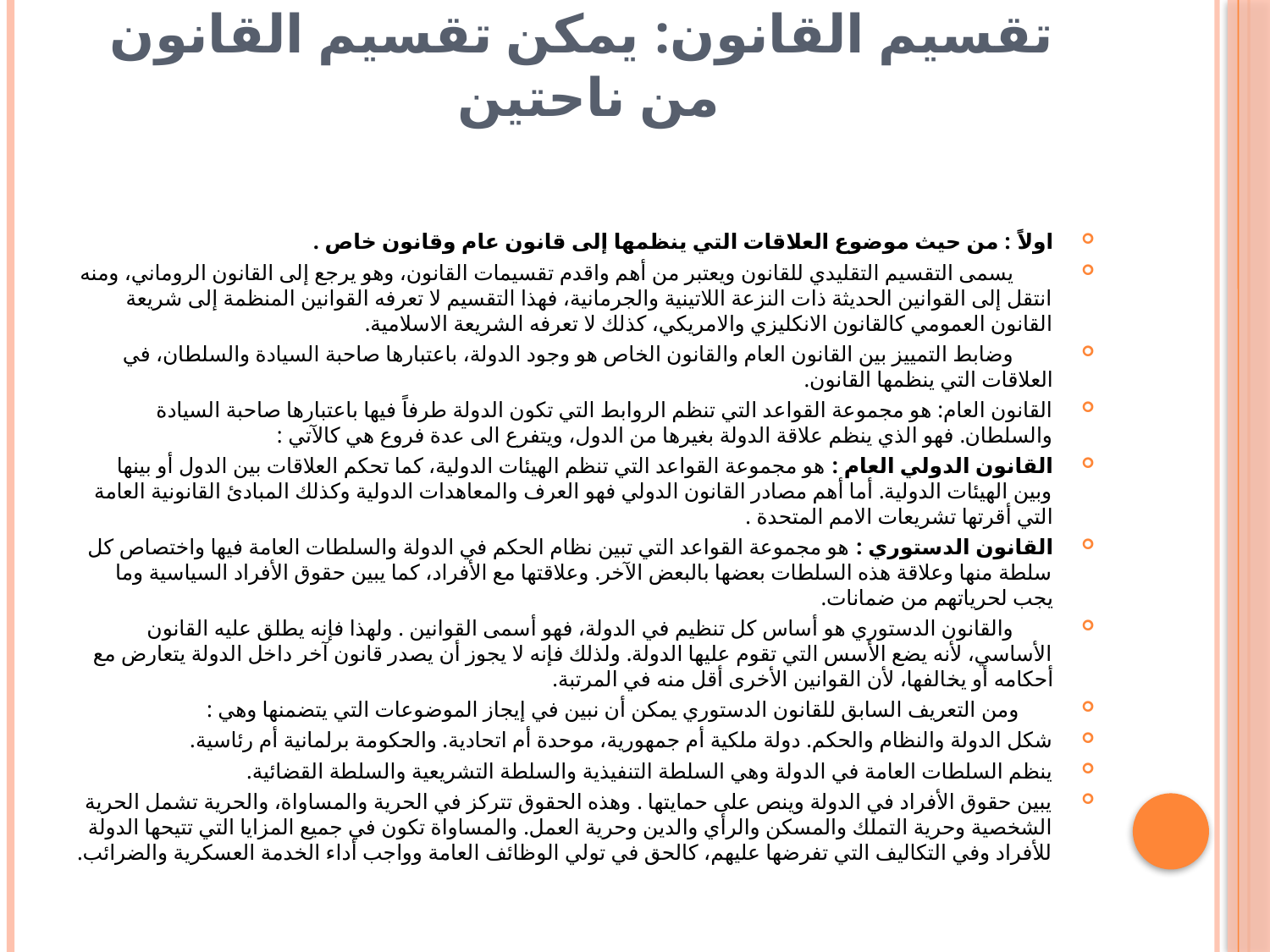

# تقسيم القانون: يمكن تقسيم القانون من ناحتين
اولاً : من حيث موضوع العلاقات التي ينظمها إلى قانون عام وقانون خاص .
       يسمى التقسيم التقليدي للقانون ويعتبر من أهم واقدم تقسيمات القانون، وهو يرجع إلى القانون الروماني، ومنه انتقل إلى القوانين الحديثة ذات النزعة اللاتينية والجرمانية، فهذا التقسيم لا تعرفه القوانين المنظمة إلى شريعة القانون العمومي كالقانون الانكليزي والامريكي، كذلك لا تعرفه الشريعة الاسلامية.
       وضابط التمييز بين القانون العام والقانون الخاص هو وجود الدولة، باعتبارها صاحبة السيادة والسلطان، في العلاقات التي ينظمها القانون.
القانون العام: هو مجموعة القواعد التي تنظم الروابط التي تكون الدولة طرفاً فيها باعتبارها صاحبة السيادة والسلطان. فهو الذي ينظم علاقة الدولة بغيرها من الدول، ويتفرع الى عدة فروع هي كالآتي :
القانون الدولي العام : هو مجموعة القواعد التي تنظم الهيئات الدولية، كما تحكم العلاقات بين الدول أو بينها وبين الهيئات الدولية. أما أهم مصادر القانون الدولي فهو العرف والمعاهدات الدولية وكذلك المبادئ القانونية العامة التي أقرتها تشريعات الامم المتحدة .
القانون الدستوري : هو مجموعة القواعد التي تبين نظام الحكم في الدولة والسلطات العامة فيها واختصاص كل سلطة منها وعلاقة هذه السلطات بعضها بالبعض الآخر. وعلاقتها مع الأفراد، كما يبين حقوق الأفراد السياسية وما يجب لحرياتهم من ضمانات.
       والقانون الدستوري هو أساس كل تنظيم في الدولة، فهو أسمى القوانين . ولهذا فإنه يطلق عليه القانون الأساسي، لأنه يضع الأسس التي تقوم عليها الدولة. ولذلك فإنه لا يجوز أن يصدر قانون آخر داخل الدولة يتعارض مع أحكامه أو يخالفها، لأن القوانين الأخرى أقل منه في المرتبة.
      ومن التعريف السابق للقانون الدستوري يمكن أن نبين في إيجاز الموضوعات التي يتضمنها وهي :
شكل الدولة والنظام والحكم. دولة ملكية أم جمهورية، موحدة أم اتحادية. والحكومة برلمانية أم رئاسية.
ينظم السلطات العامة في الدولة وهي السلطة التنفيذية والسلطة التشريعية والسلطة القضائية.
يبين حقوق الأفراد في الدولة وينص على حمايتها . وهذه الحقوق تتركز في الحرية والمساواة، والحرية تشمل الحرية الشخصية وحرية التملك والمسكن والرأي والدين وحرية العمل. والمساواة تكون في جميع المزايا التي تتيحها الدولة للأفراد وفي التكاليف التي تفرضها عليهم، كالحق في تولي الوظائف العامة وواجب أداء الخدمة العسكرية والضرائب.